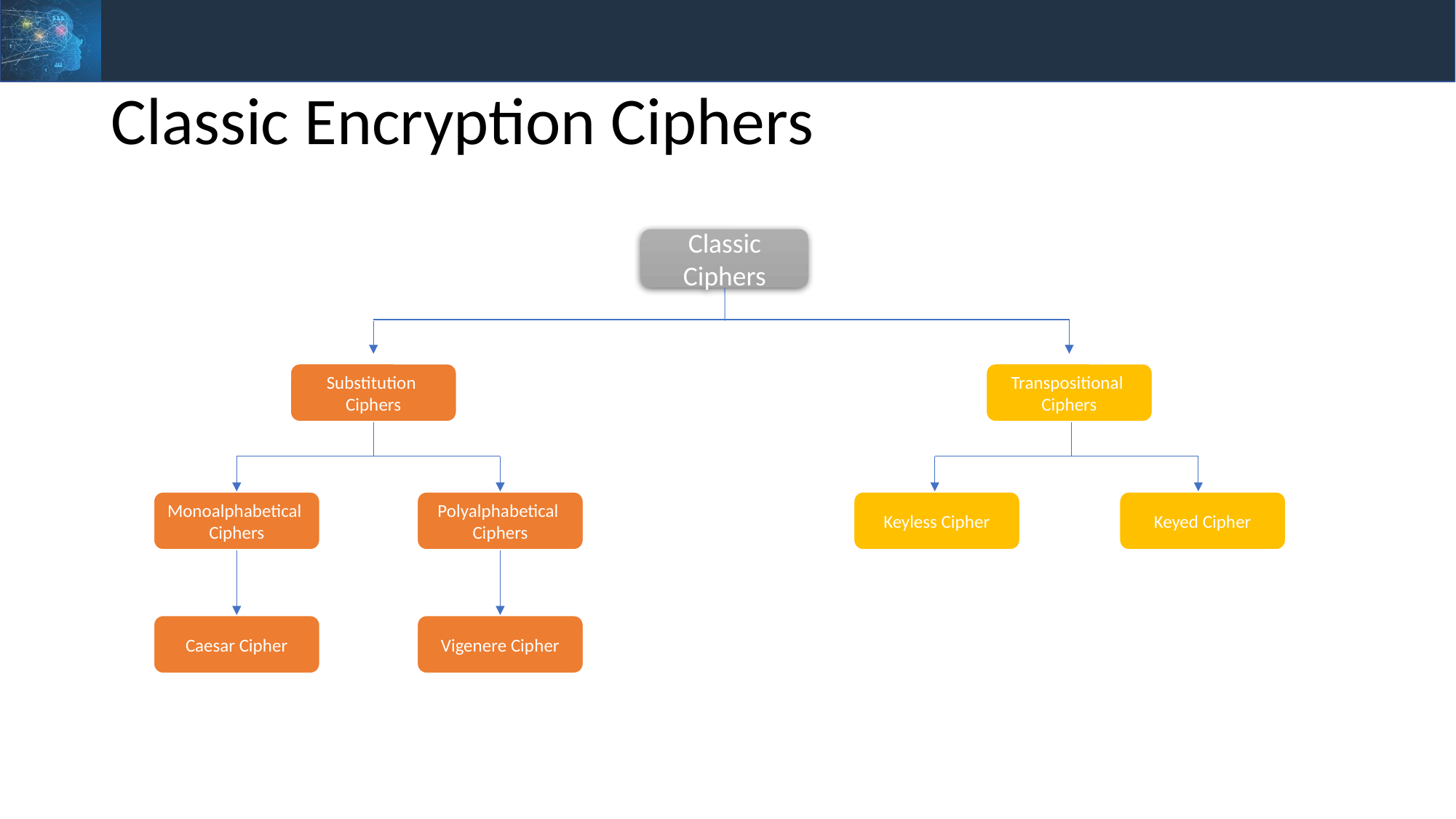

# Classic Encryption Ciphers

Classic Ciphers
Substitution  Ciphers
Transpositional  Ciphers
Keyless Cipher
Keyed Cipher
Monoalphabetical  Ciphers
Polyalphabetical  Ciphers
Caesar Cipher
Vigenere Cipher